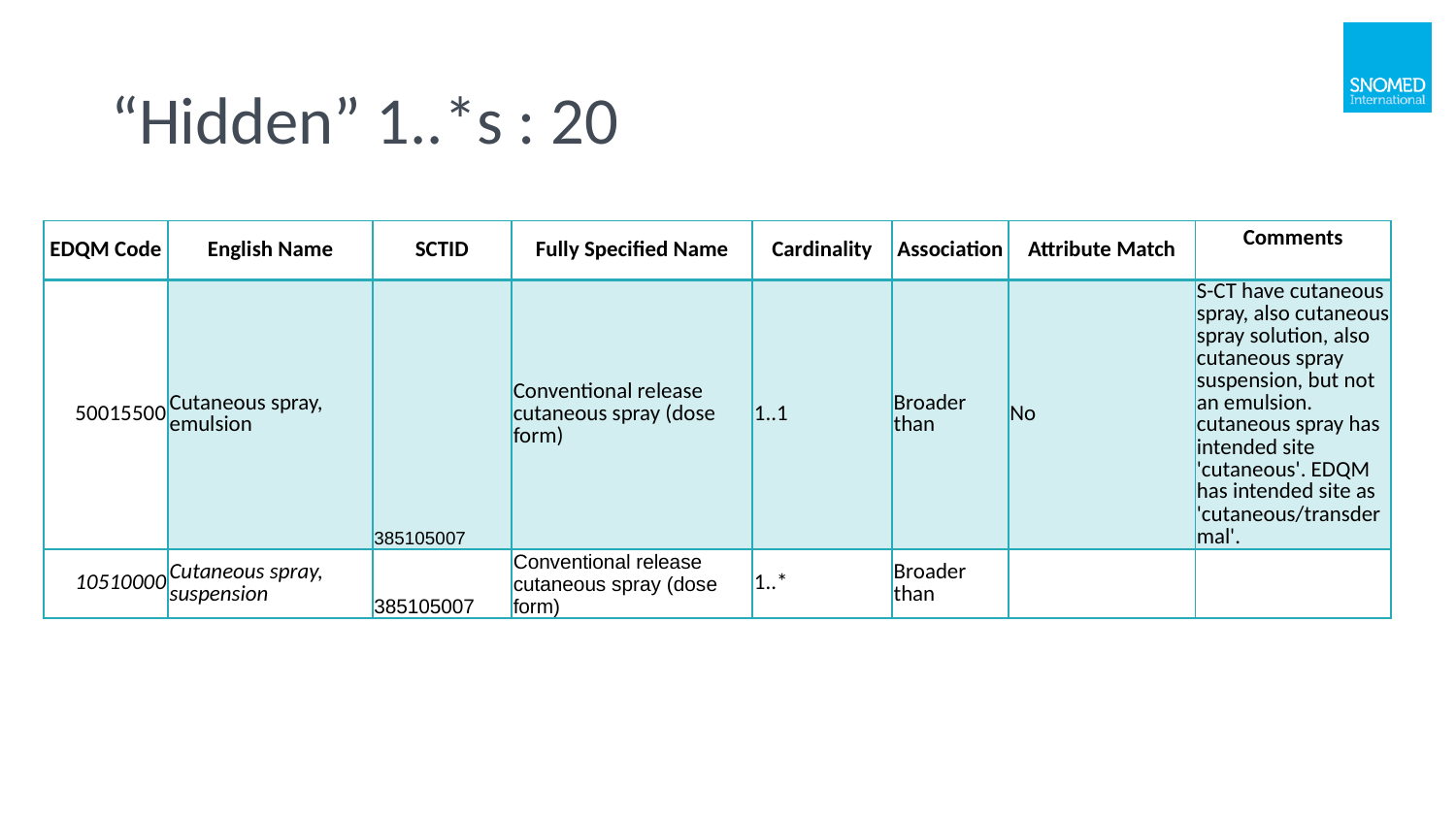

# “Hidden” 1..*s : 20
| EDQM Code | English Name | SCTID | Fully Specified Name | Cardinality | Association | Attribute Match | Comments |
| --- | --- | --- | --- | --- | --- | --- | --- |
| 50015500 | Cutaneous spray, emulsion | 385105007 | Conventional release cutaneous spray (dose form) | 1..1 | Broader than | No | S-CT have cutaneous spray, also cutaneous spray solution, also cutaneous spray suspension, but not an emulsion. cutaneous spray has intended site 'cutaneous'. EDQM has intended site as 'cutaneous/transdermal'. |
| 10510000 | Cutaneous spray, suspension | 385105007 | Conventional release cutaneous spray (dose form) | 1..\* | Broader than |  |  |